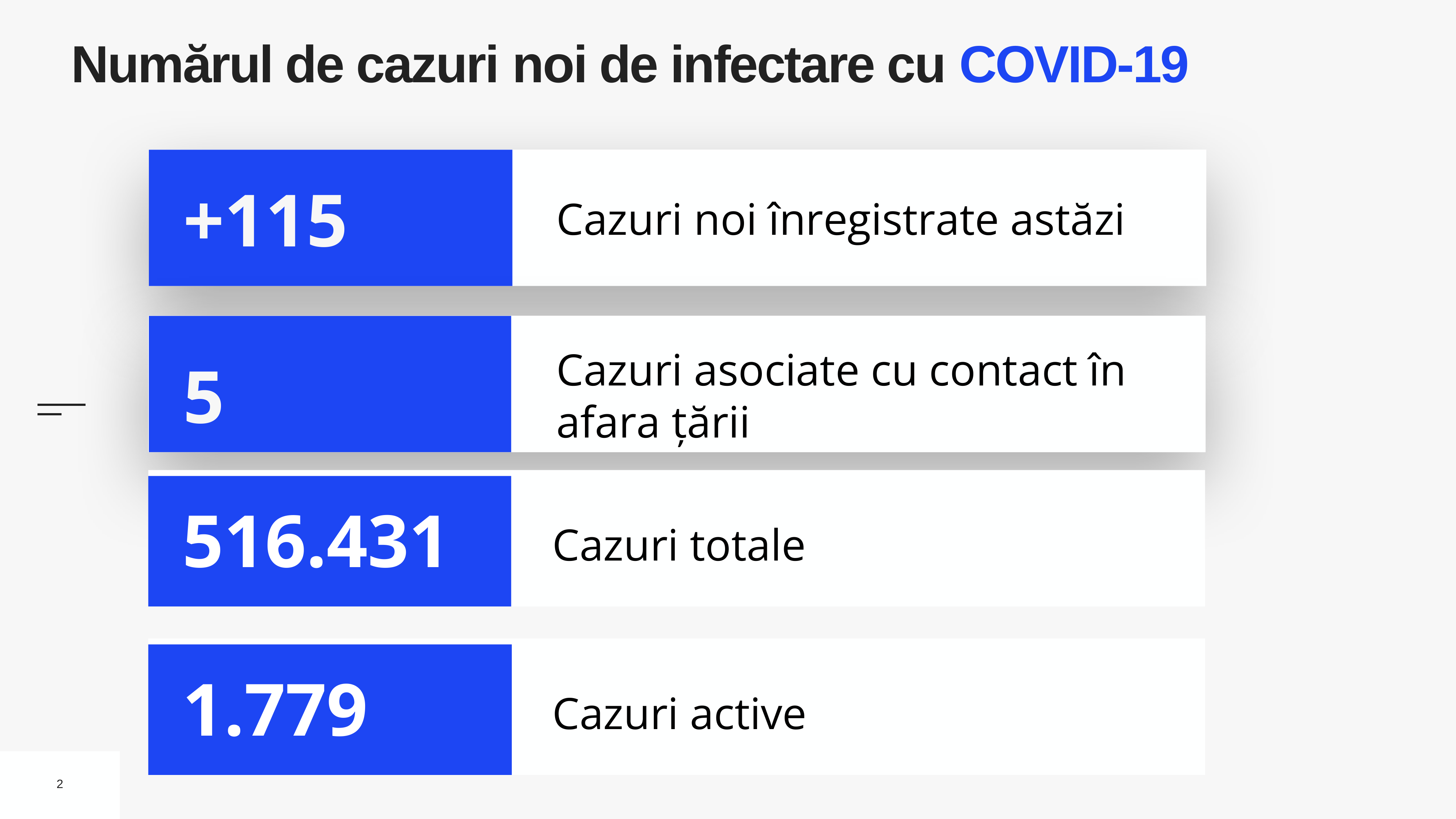

# Numărul de cazuri noi de infectare cu COVID-19

Cazuri noi înregistrate astăzi

+115

Cazuri asociate cu contact în afara țării

5

Cazuri totale

516.431

Cazuri active

1.779
2